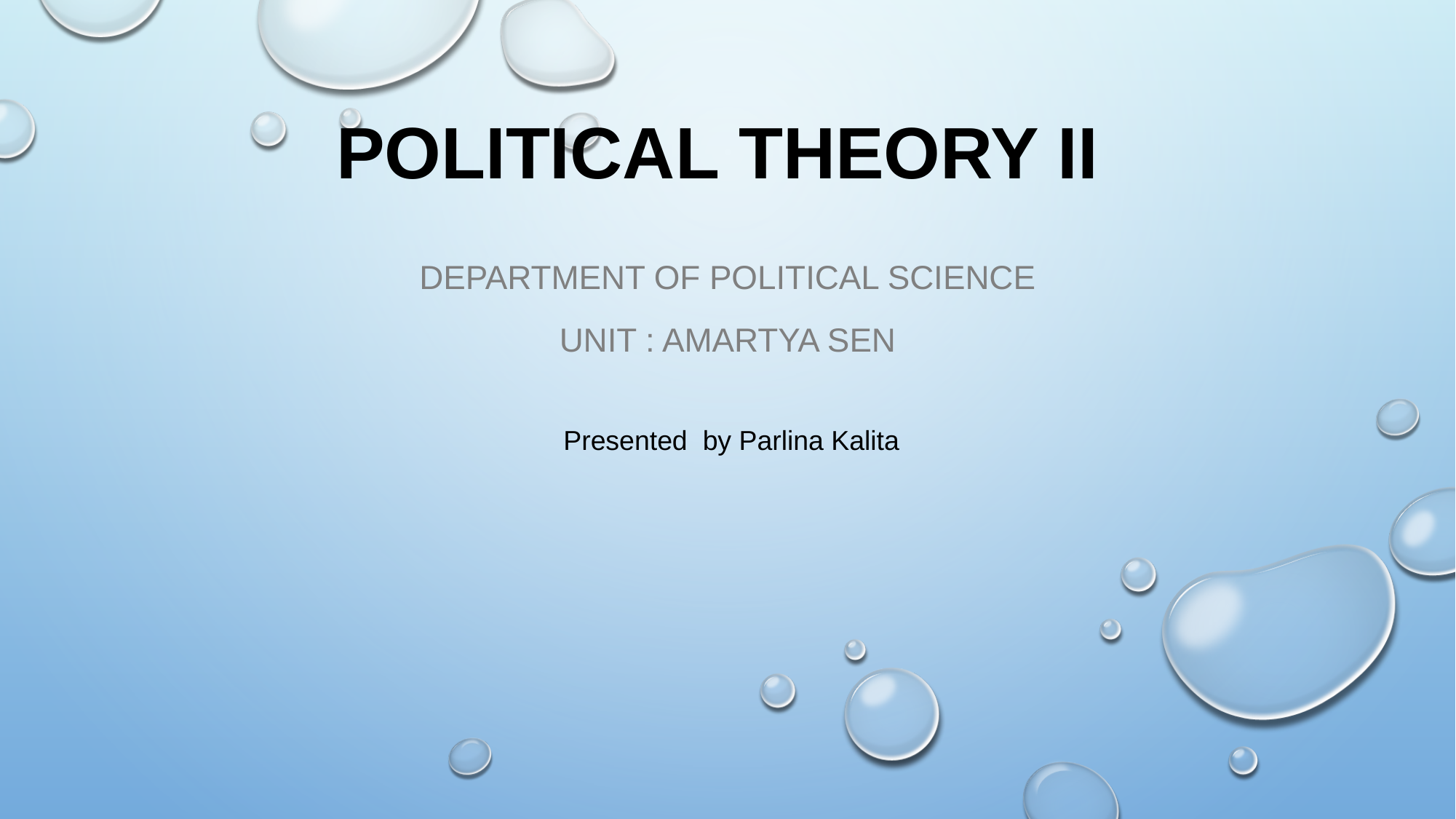

# Political Theory II
Department of political science
Unit : Amartya Sen
Presented  by Parlina Kalita